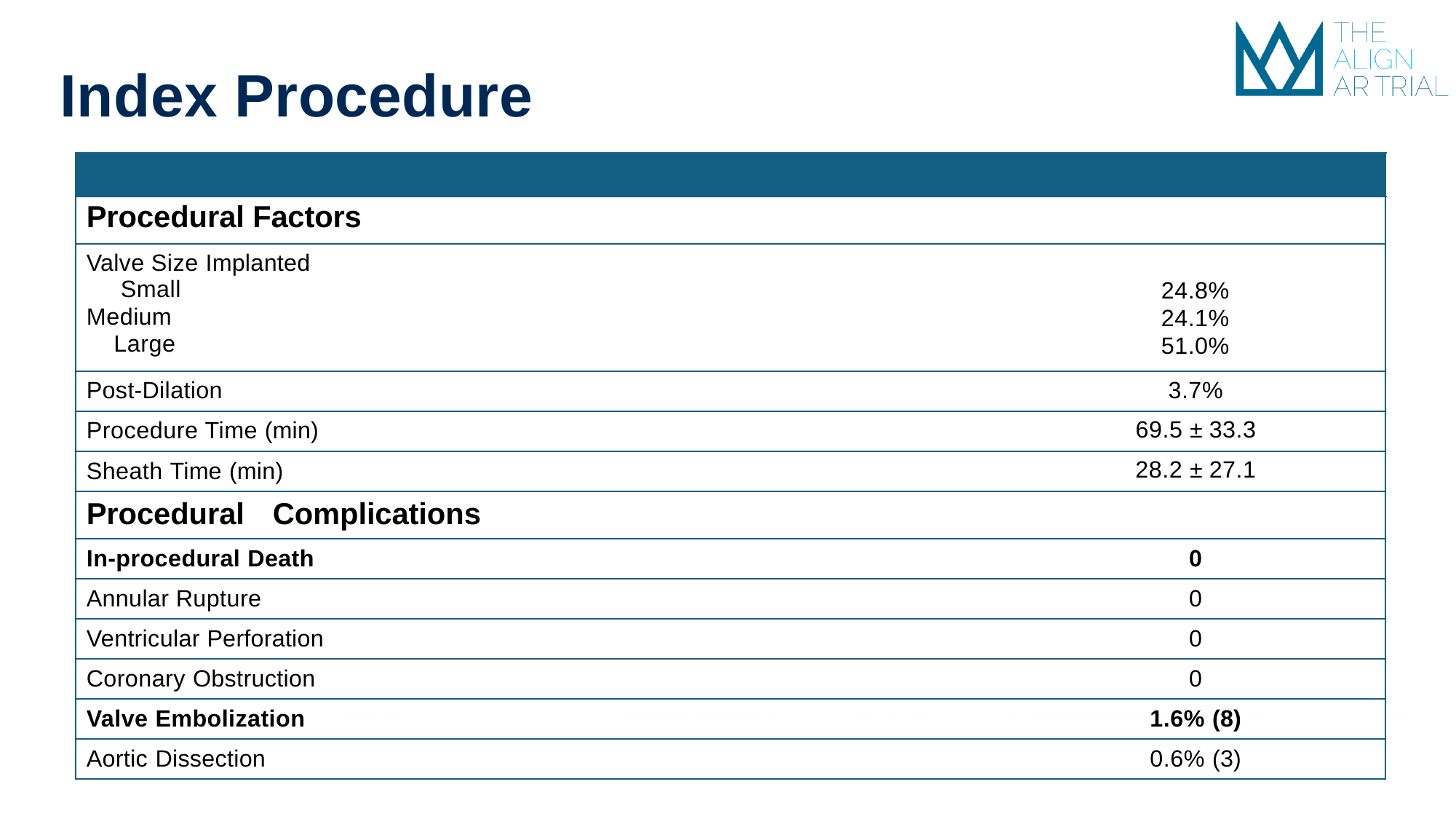

# Index Procedure
| Procedural Factors |  |
| --- | --- |
| Valve Size Implanted Small Medium Large | 24.8% 24.1% 51.0% |
| Post-Dilation | 3.7% |
| Procedure Time (min) | 69.5 ± 33.3 |
| Sheath Time (min) | 28.2 ± 27.1 |
| Procedural Complications |  |
| In-procedural Death | 0 |
| Annular Rupture | 0 |
| Ventricular Perforation | 0 |
| Coronary Obstruction | 0 |
| Valve Embolization | 1.6% (8) |
| Aortic Dissection | 0.6% (3) |